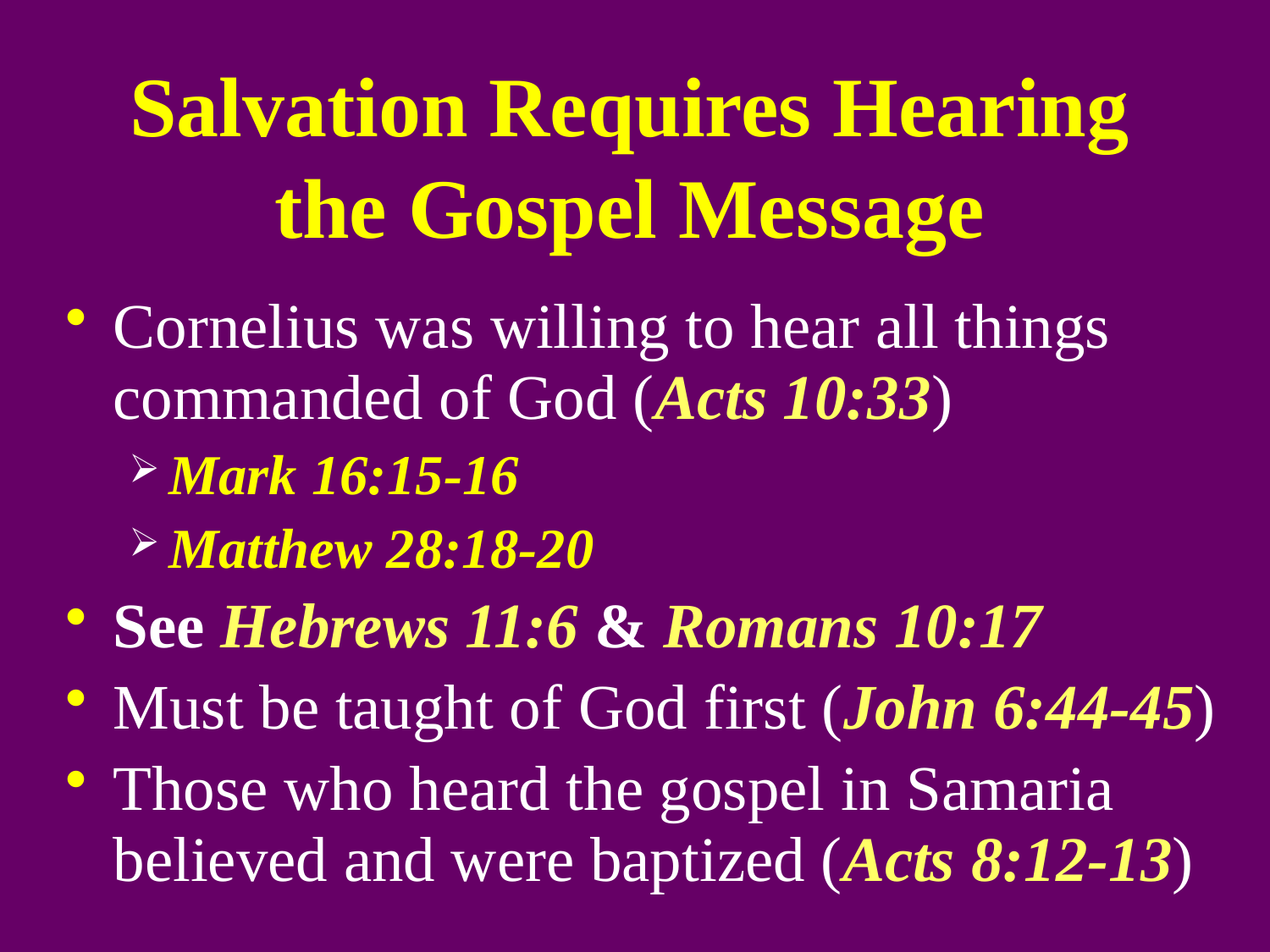

# Salvation Requires Hearing the Gospel Message
Cornelius was willing to hear all things commanded of God (Acts 10:33)
Mark 16:15-16
Matthew 28:18-20
See Hebrews 11:6 & Romans 10:17
Must be taught of God first (John 6:44-45)
Those who heard the gospel in Samaria believed and were baptized (Acts 8:12-13)